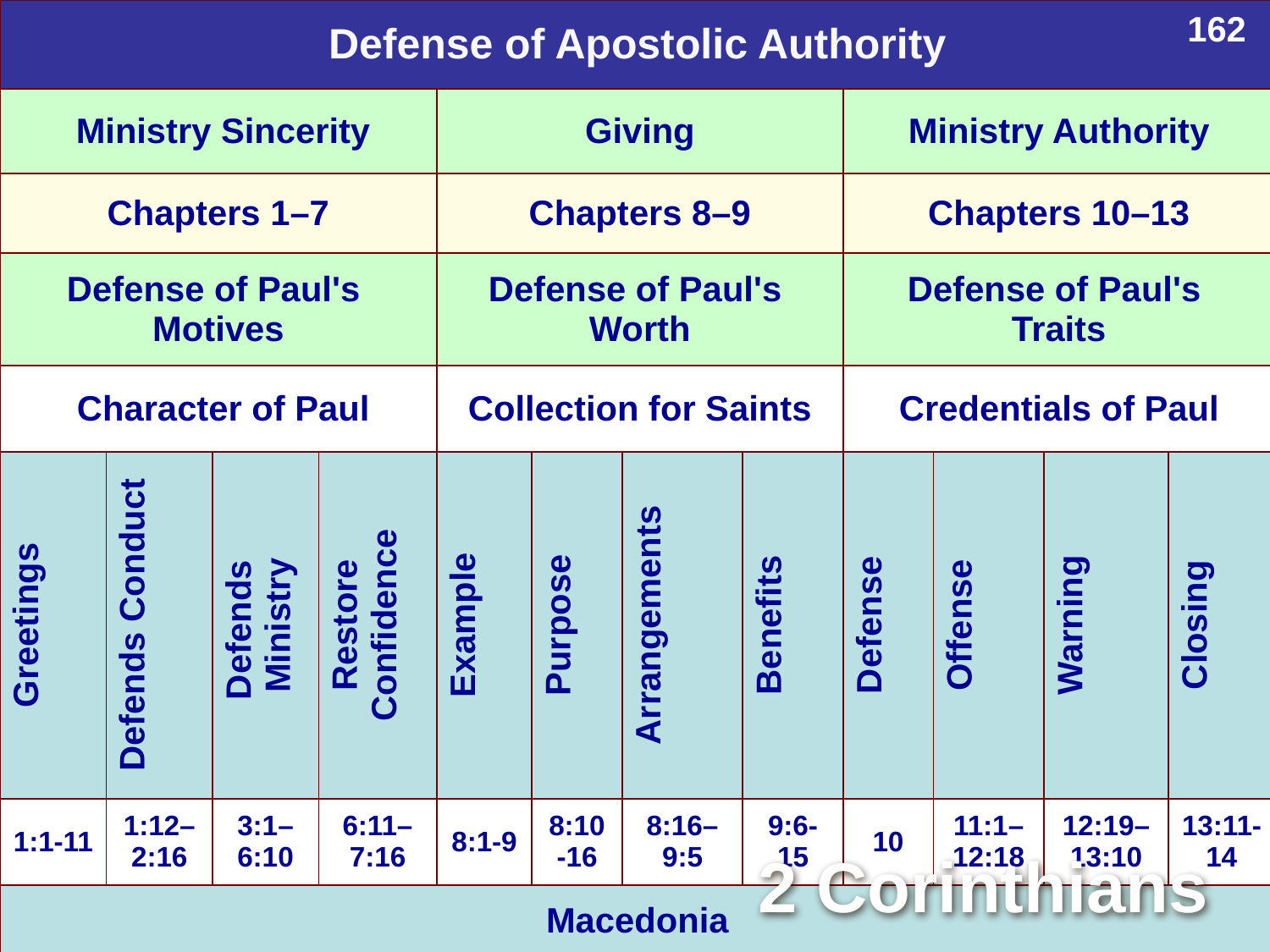

| Defense of Apostolic Authority |  |  |  |  |  |  |  |  |  |  |  |
| --- | --- | --- | --- | --- | --- | --- | --- | --- | --- | --- | --- |
| Ministry Sincerity |  |  |  | Giving |  |  |  | Ministry Authority |  |  |  |
| Chapters 1–7 |  |  |  | Chapters 8–9 |  |  |  | Chapters 10–13 |  |  |  |
| Defense of Paul's Motives |  |  |  | Defense of Paul's Worth |  |  |  | Defense of Paul's Traits |  |  |  |
| Character of Paul |  |  |  | Collection for Saints |  |  |  | Credentials of Paul |  |  |  |
| Greetings | Defends Conduct | Defends Ministry | Restore Confidence | Example | Purpose | Arrangements | Benefits | Defense | Offense | Warning | Closing |
| 1:1-11 | 1:12–2:16 | 3:1–6:10 | 6:11–7:16 | 8:1-9 | 8:10-16 | 8:16–9:5 | 9:6- 15 | 10 | 11:1–12:18 | 12:19–13:10 | 13:11-14 |
| Macedonia |  |  |  |  |  |  |  |  |  |  |  |
| Fall AD 56 |  |  |  |  |  |  |  |  |  |  |  |
162
2 Corinthians Book Chart
2 Corinthians